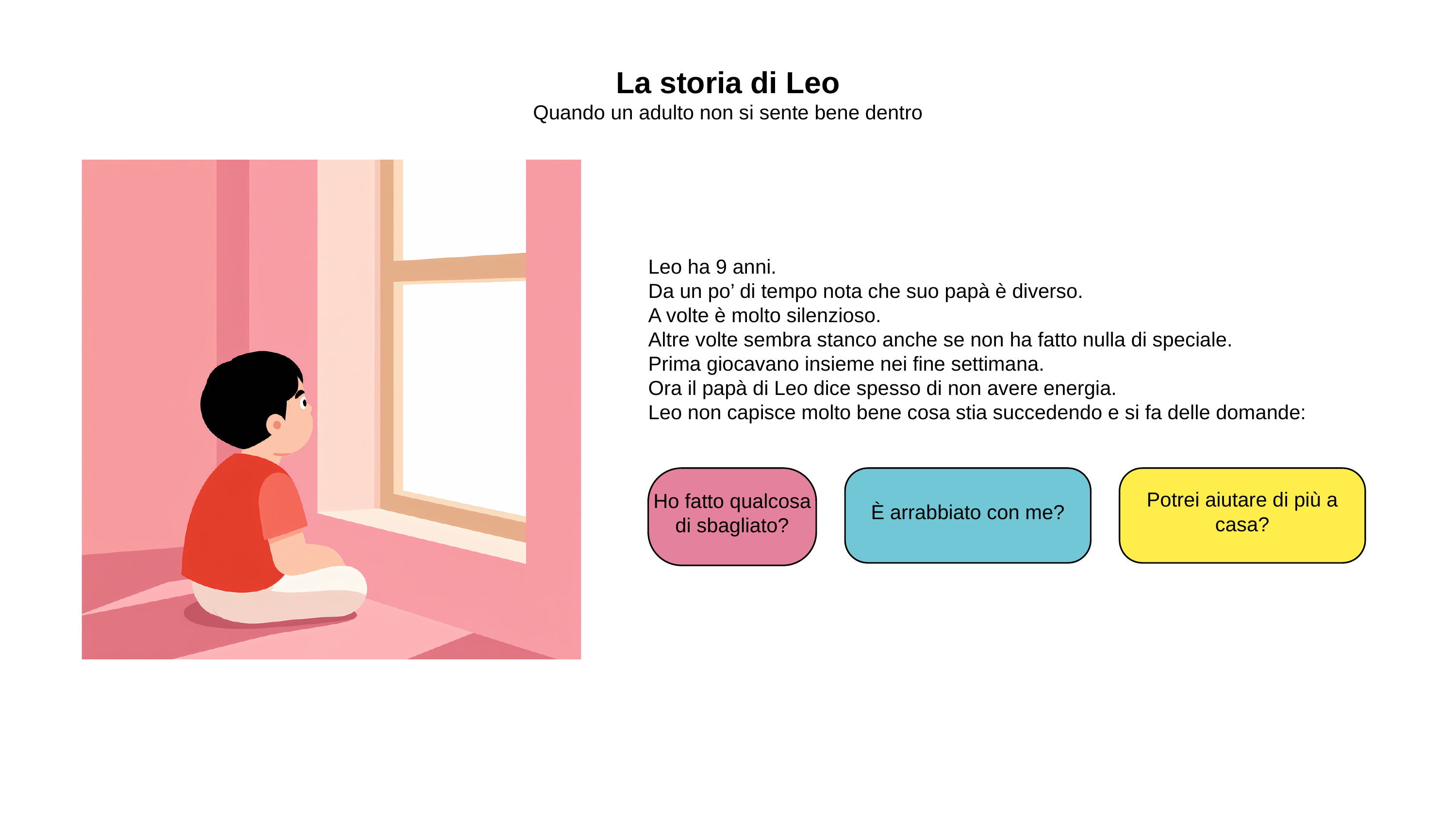

La storia di Leo
Quando un adulto non si sente bene dentro

Leo ha 9 anni.
Da un po’ di tempo nota che suo papà è diverso.
A volte è molto silenzioso.
Altre volte sembra stanco anche se non ha fatto nulla di speciale.
Prima giocavano insieme nei fine settimana.
Ora il papà di Leo dice spesso di non avere energia.
Leo non capisce molto bene cosa stia succedendo e si fa delle domande:

Ho fatto qualcosa di sbagliato?

È arrabbiato con me?

Potrei aiutare di più a casa?